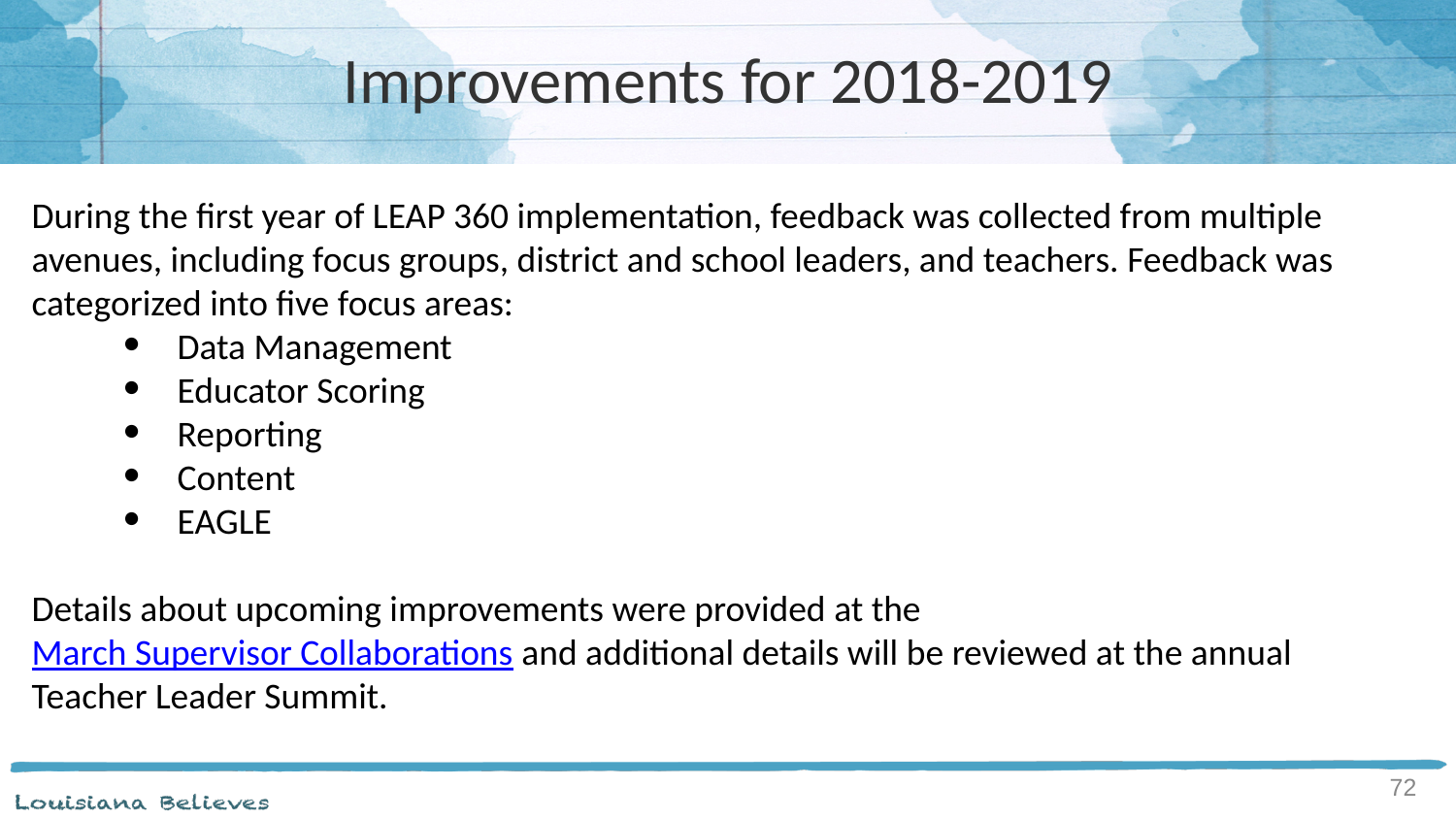

# Improvements for 2018-2019
During the first year of LEAP 360 implementation, feedback was collected from multiple avenues, including focus groups, district and school leaders, and teachers. Feedback was categorized into five focus areas:
Data Management
Educator Scoring
Reporting
Content
EAGLE

Details about upcoming improvements were provided at the March Supervisor Collaborations and additional details will be reviewed at the annual Teacher Leader Summit.

72